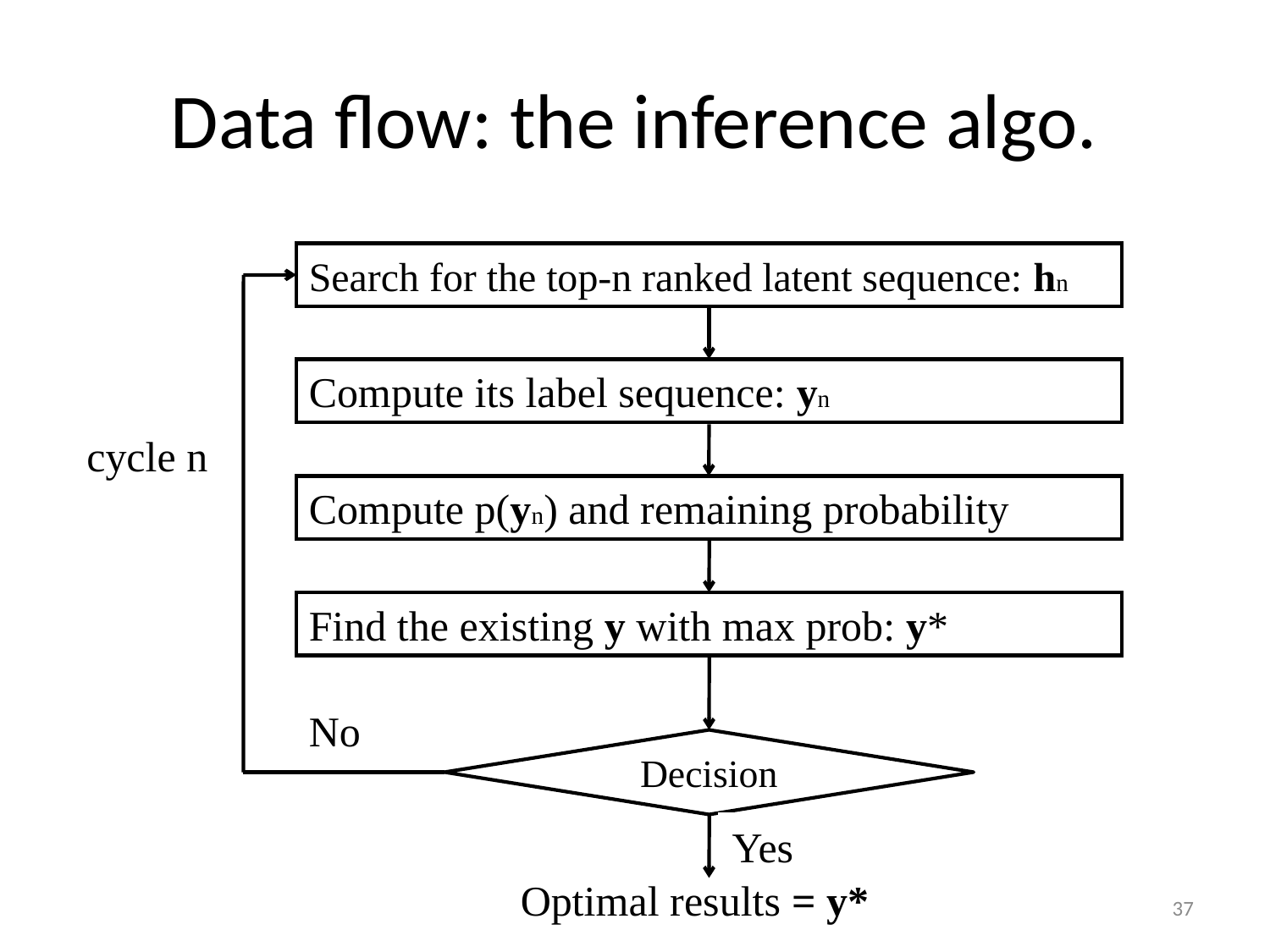

# Data flow: the inference algo.
Search for the top-n ranked latent sequence: hn
Compute its label sequence: yn
cycle n
Compute p(yn) and remaining probability
Find the existing y with max prob: y*
No
Decision
Yes
Optimal results = y*
37